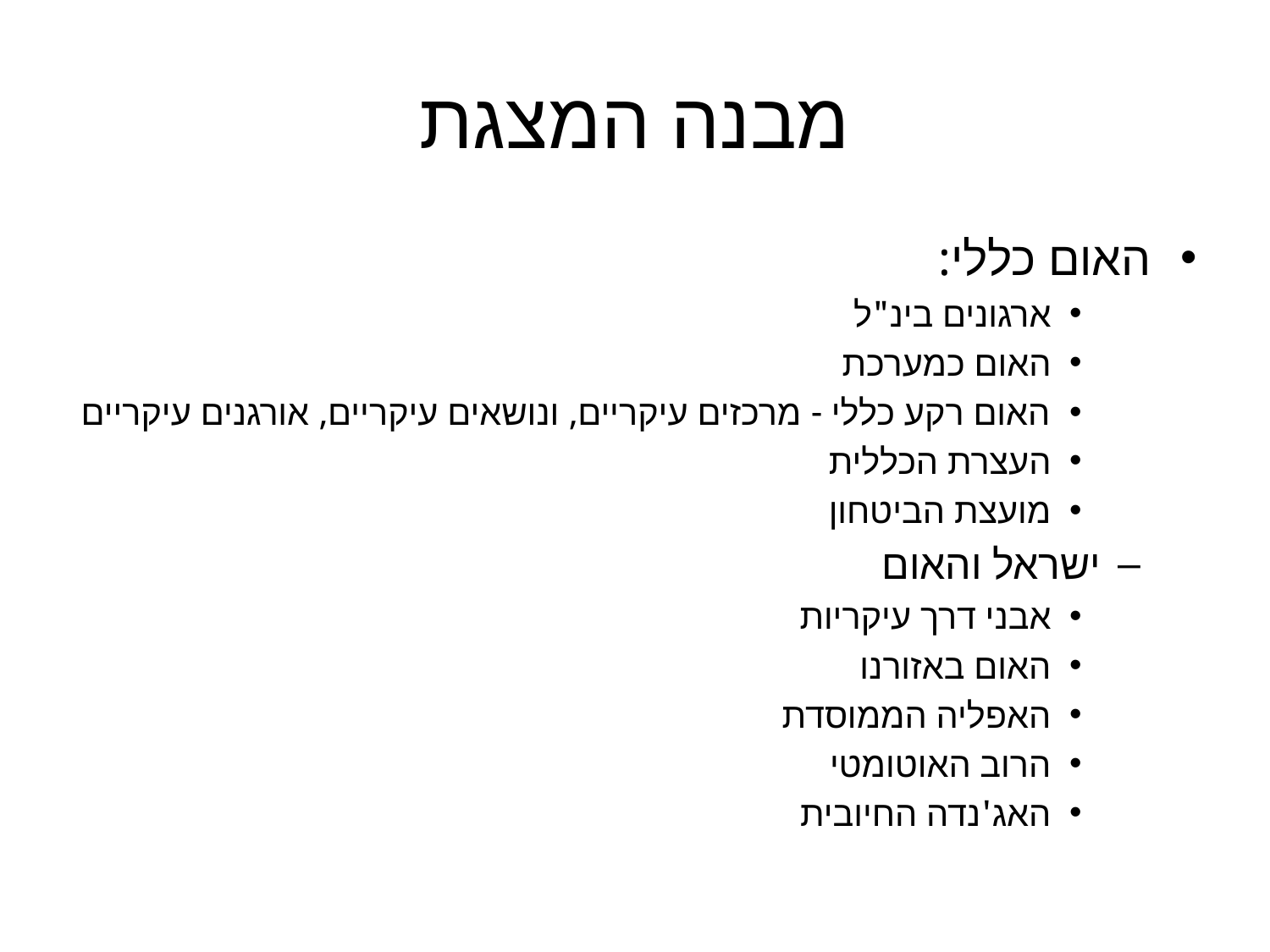

# מבנה המצגת
האום כללי:
ארגונים בינ"ל
האום כמערכת
האום רקע כללי - מרכזים עיקריים, ונושאים עיקריים, אורגנים עיקריים
העצרת הכללית
מועצת הביטחון
ישראל והאום
אבני דרך עיקריות
האום באזורנו
האפליה הממוסדת
הרוב האוטומטי
האג'נדה החיובית